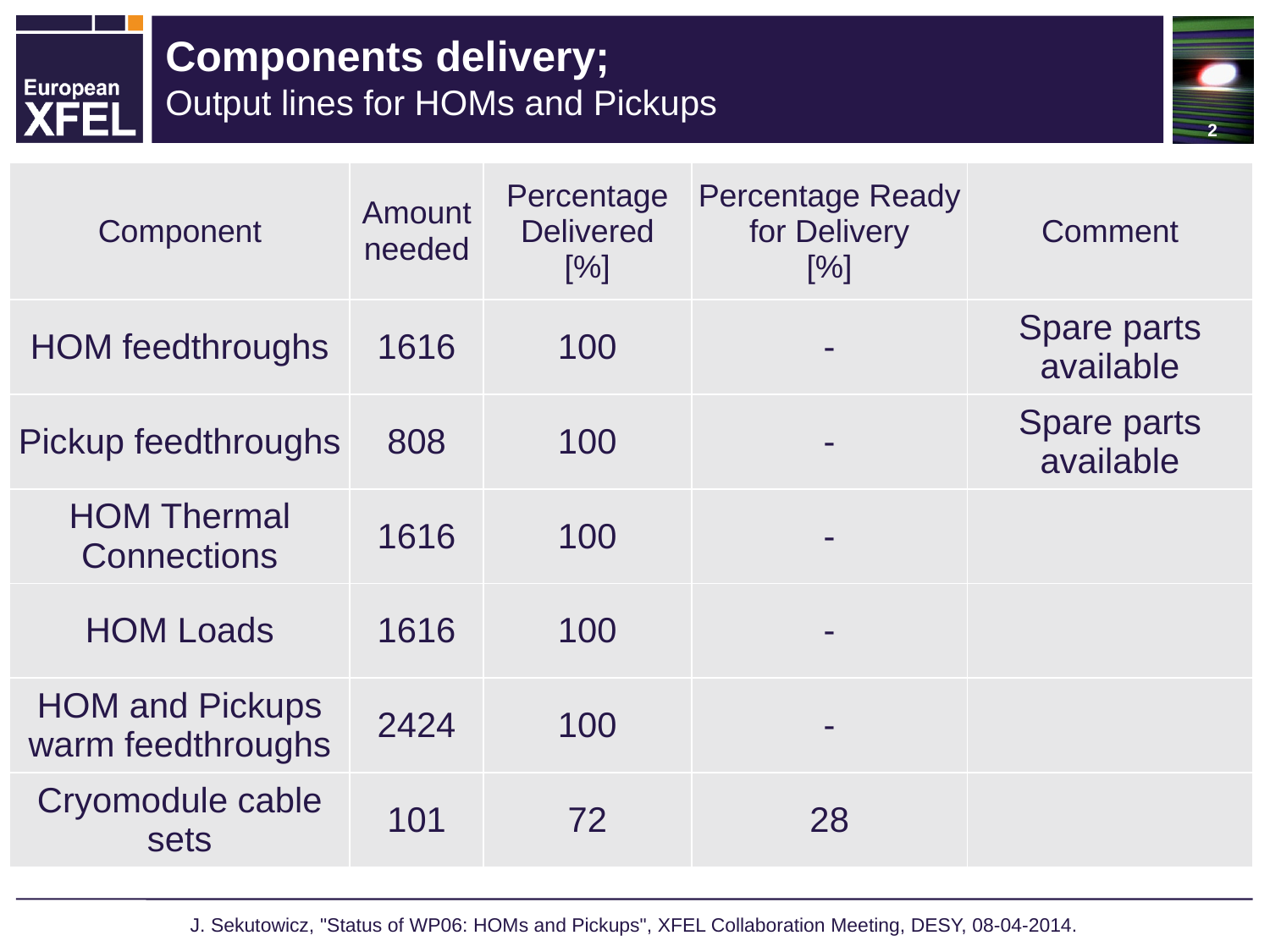

2
# Components delivery; Output lines for HOMs and Pickups
| Component | Amount needed | Percentage Delivered [%] | Percentage Ready for Delivery [%] | Comment |
| --- | --- | --- | --- | --- |
| HOM feedthroughs | 1616 | 100 | - | Spare parts available |
| Pickup feedthroughs | 808 | 100 | - | Spare parts available |
| HOM Thermal Connections | 1616 | 100 | - |  |
| HOM Loads | 1616 | 100 | - |  |
| HOM and Pickups warm feedthroughs | 2424 | 100 | - |  |
| Cryomodule cable sets | 101 | 72 | 28 |  |
J. Sekutowicz, "Status of WP06: HOMs and Pickups", XFEL Collaboration Meeting, DESY, 08-04-2014.